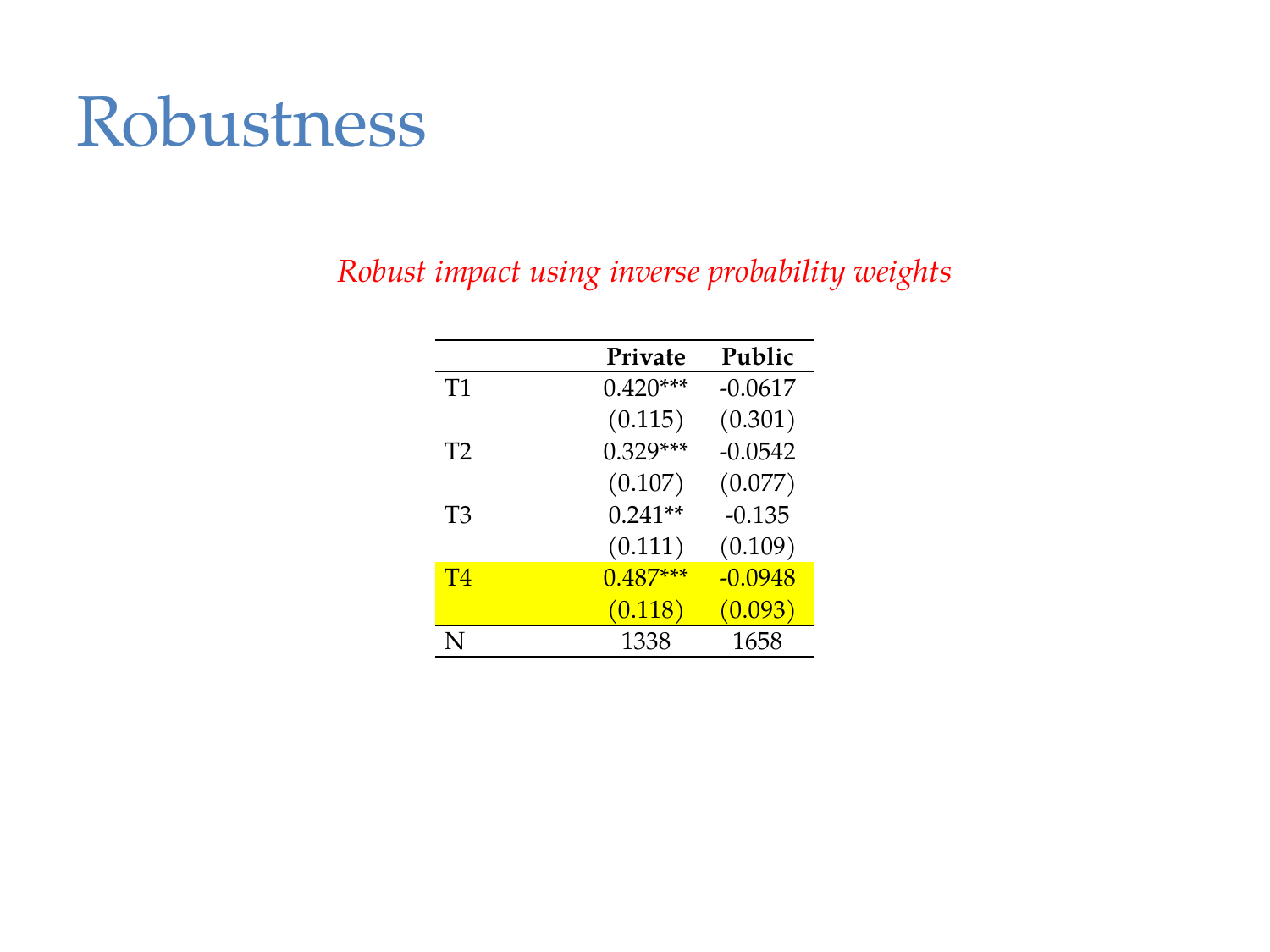

# Robustness
Robust impact using inverse probability weights
|  | Private | Public |
| --- | --- | --- |
| T1 | 0.420\*\*\* | -0.0617 |
|  | (0.115) | (0.301) |
| T2 | 0.329\*\*\* | -0.0542 |
|  | (0.107) | (0.077) |
| T3 | 0.241\*\* | -0.135 |
|  | (0.111) | (0.109) |
| T4 | 0.487\*\*\* | -0.0948 |
|  | (0.118) | (0.093) |
| N | 1338 | 1658 |